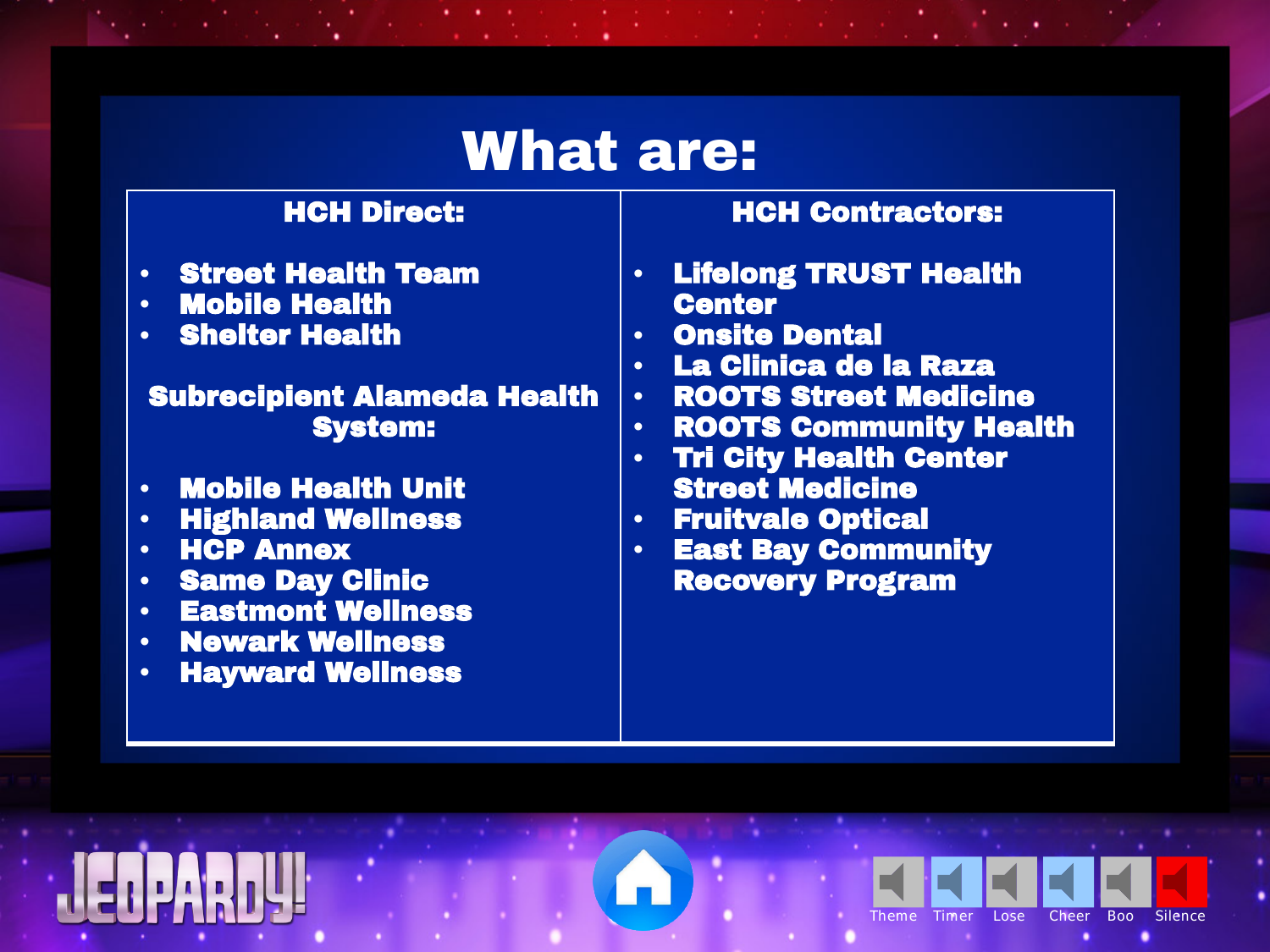

What are:

| HCH Direct: Street Health Team Mobile Health Shelter Health Subrecipient Alameda Health System: Mobile Health Unit Highland Wellness HCP Annex Same Day Clinic Eastmont Wellness Newark Wellness Hayward Wellness | HCH Contractors: Lifelong TRUST Health Center Onsite Dental La Clinica de la Raza ROOTS Street Medicine ROOTS Community Health Tri City Health Center Street Medicine Fruitvale Optical East Bay Community Recovery Program |
| --- | --- |